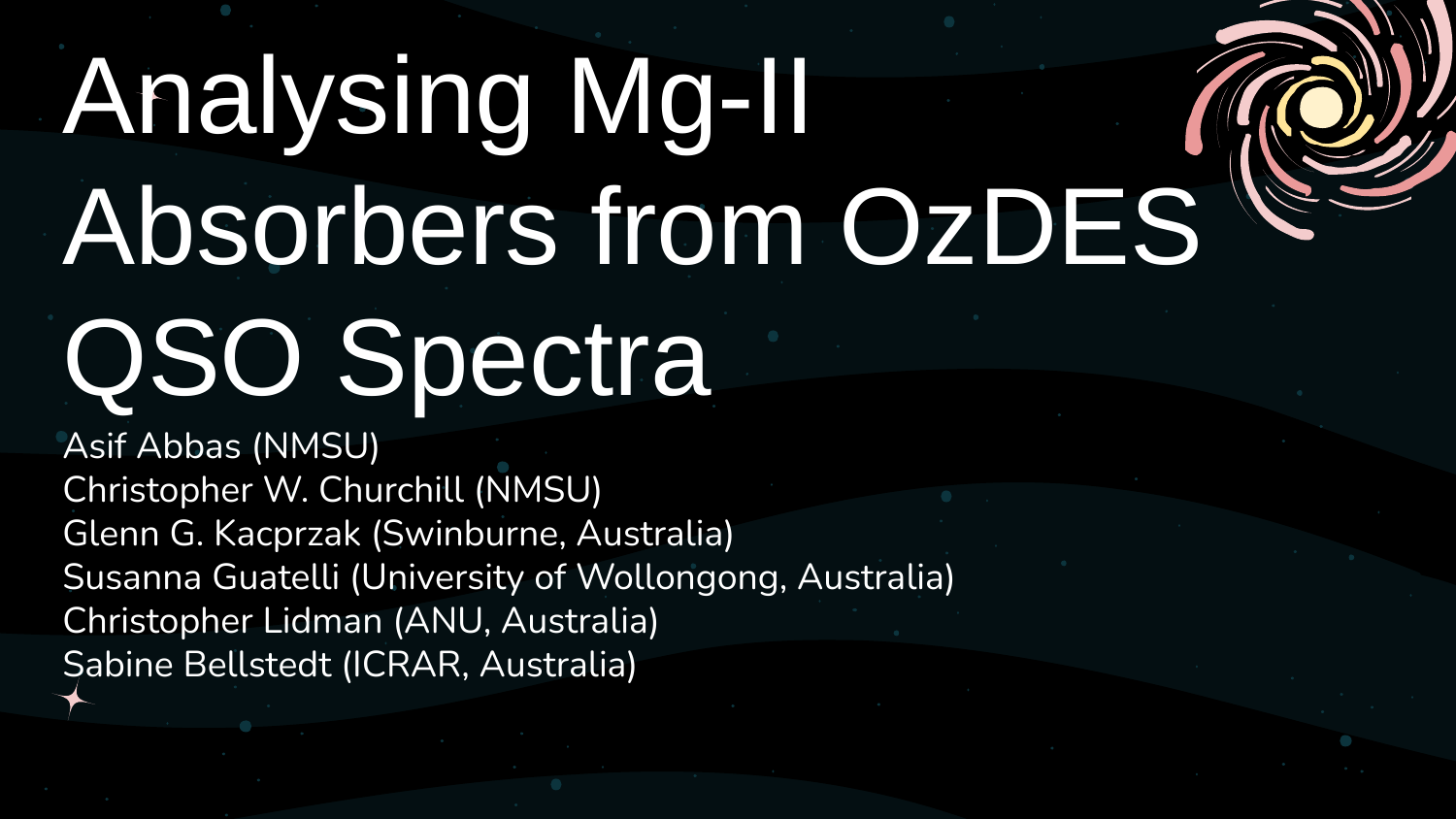

# Analysing Mg-II Absorbers from OzDES QSO Spectra
Asif Abbas (NMSU)
Christopher W. Churchill (NMSU)
Glenn G. Kacprzak (Swinburne, Australia)
Susanna Guatelli (University of Wollongong, Australia) Christopher Lidman (ANU, Australia)
Sabine Bellstedt (ICRAR, Australia)